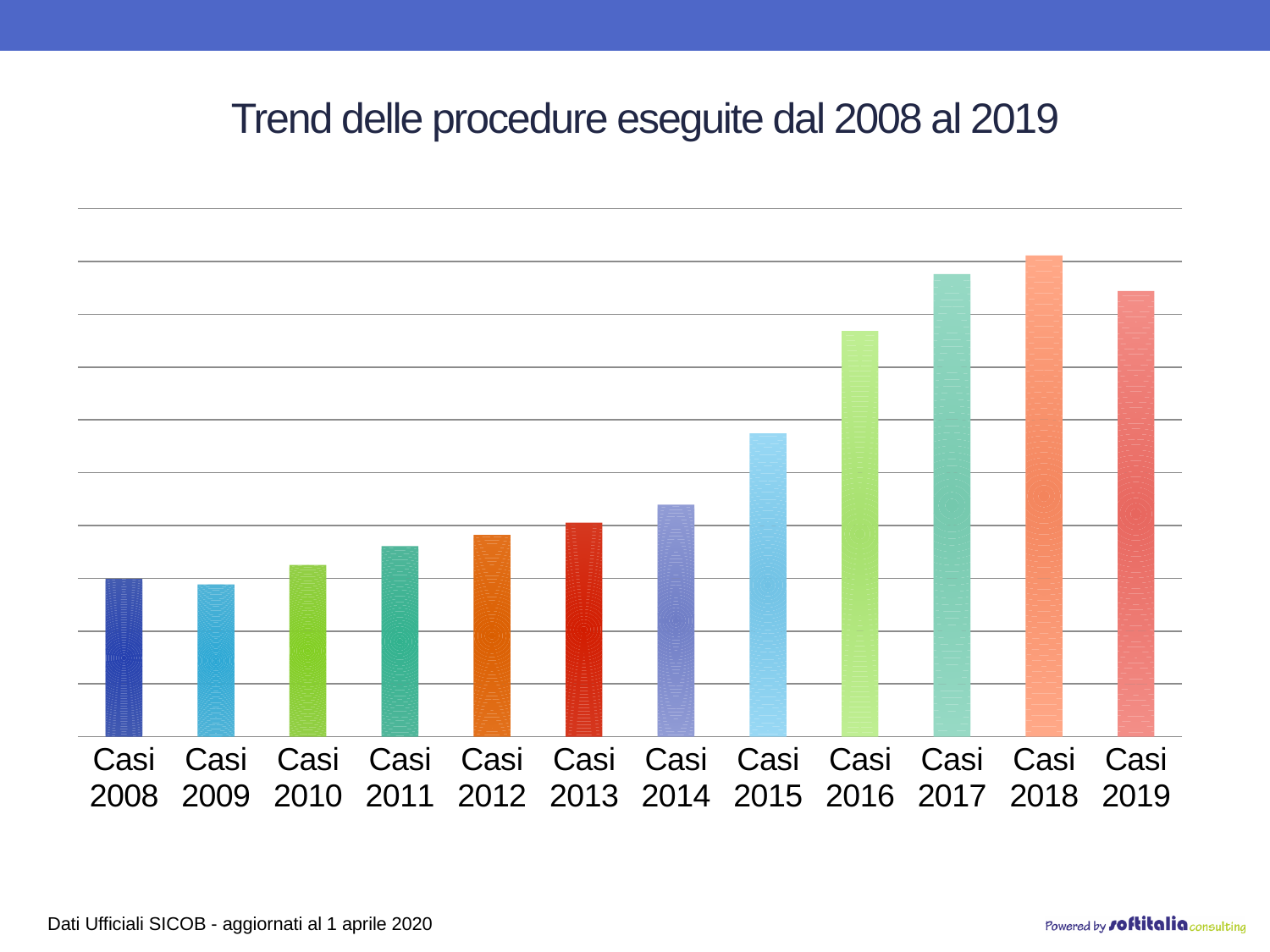

# Trend delle procedure eseguite dal 2008 al 2019

### Chart

| Category | Casi |
|---|---|
| Casi 2008 | 5974.0 |
| Casi 2009 | 5763.0 |
| Casi 2010 | 6504.0 |
| Casi 2011 | 7214.0 |
| Casi 2012 | 7645.0 |
| Casi 2013 | 8106.0 |
| Casi 2014 | 8787.0 |
| Casi 2015 | 11483.0 |
| Casi 2016 | 15367.0 |
| Casi 2017 | 17520.0 |
| Casi 2018 | 18226.0 |
| Casi 2019 | 16880.0 |